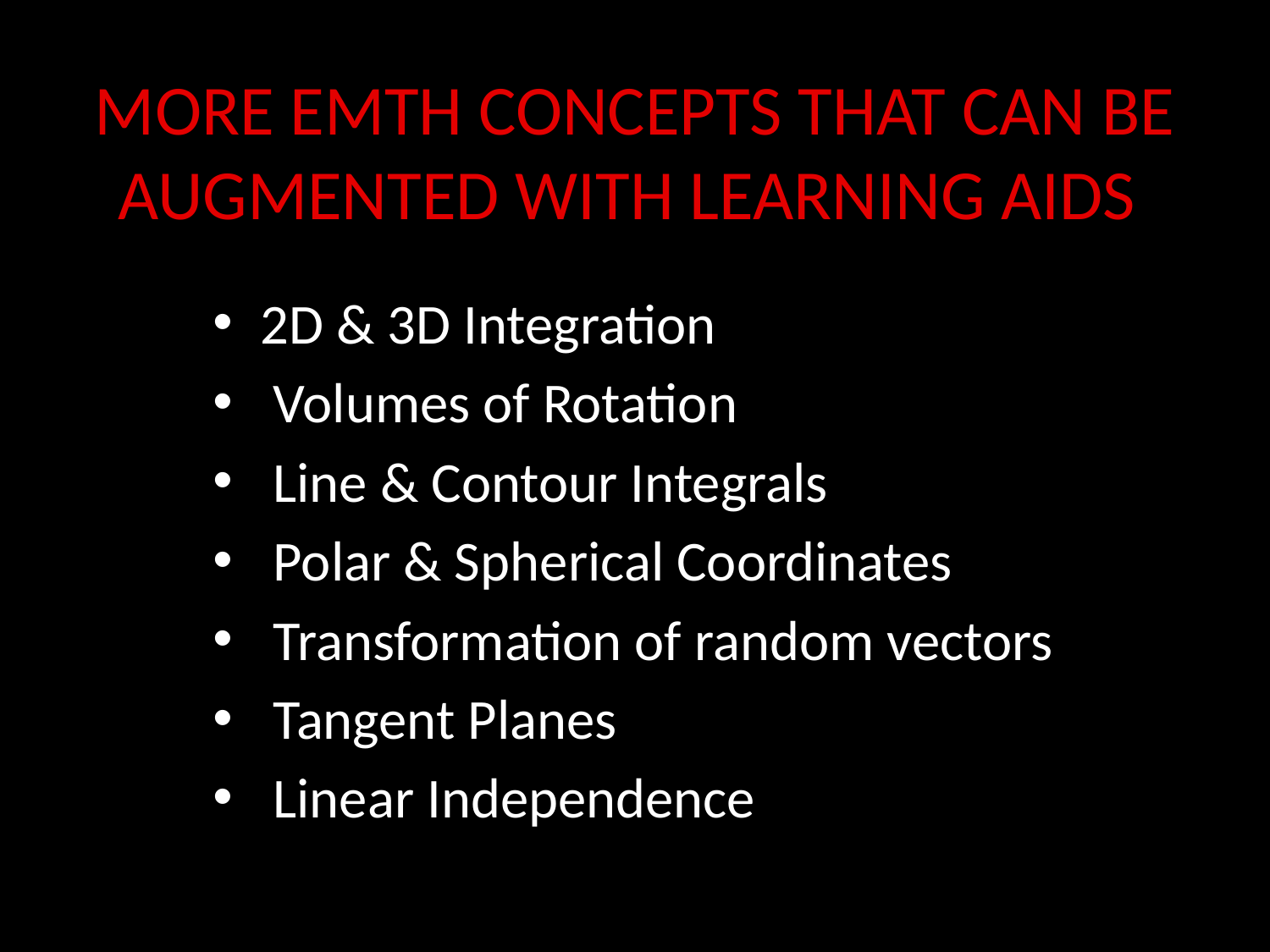

# MORE EMTH CONCEPTS THAT CAN BE AUGMENTED WITH LEARNING AIDS
2D & 3D Integration
 Volumes of Rotation
 Line & Contour Integrals
 Polar & Spherical Coordinates
 Transformation of random vectors
 Tangent Planes
 Linear Independence